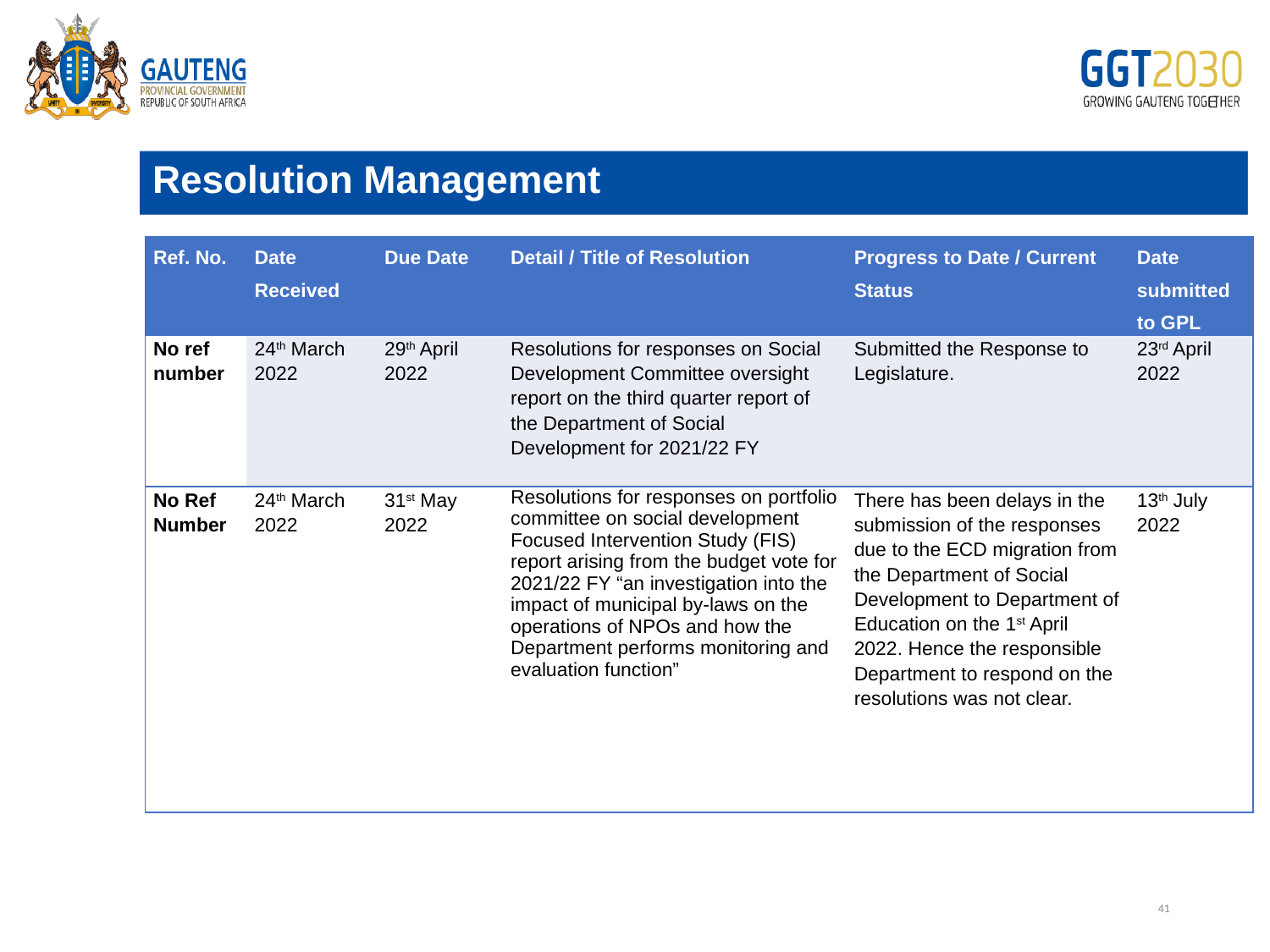

Resolution Management
# Edit
| Ref. No. | Date Received | Due Date | Detail / Title of Resolution | Progress to Date / Current Status | Date submitted to GPL |
| --- | --- | --- | --- | --- | --- |
| No ref number | 24th March 2022 | 29th April 2022 | Resolutions for responses on Social Development Committee oversight report on the third quarter report of the Department of Social Development for 2021/22 FY | Submitted the Response to Legislature. | 23rd April 2022 |
| No Ref Number | 24th March 2022 | 31st May 2022 | Resolutions for responses on portfolio committee on social development Focused Intervention Study (FIS) report arising from the budget vote for 2021/22 FY “an investigation into the impact of municipal by-laws on the operations of NPOs and how the Department performs monitoring and evaluation function” | There has been delays in the submission of the responses due to the ECD migration from the Department of Social Development to Department of Education on the 1st April 2022. Hence the responsible Department to respond on the resolutions was not clear. | 13th July 2022 |
41